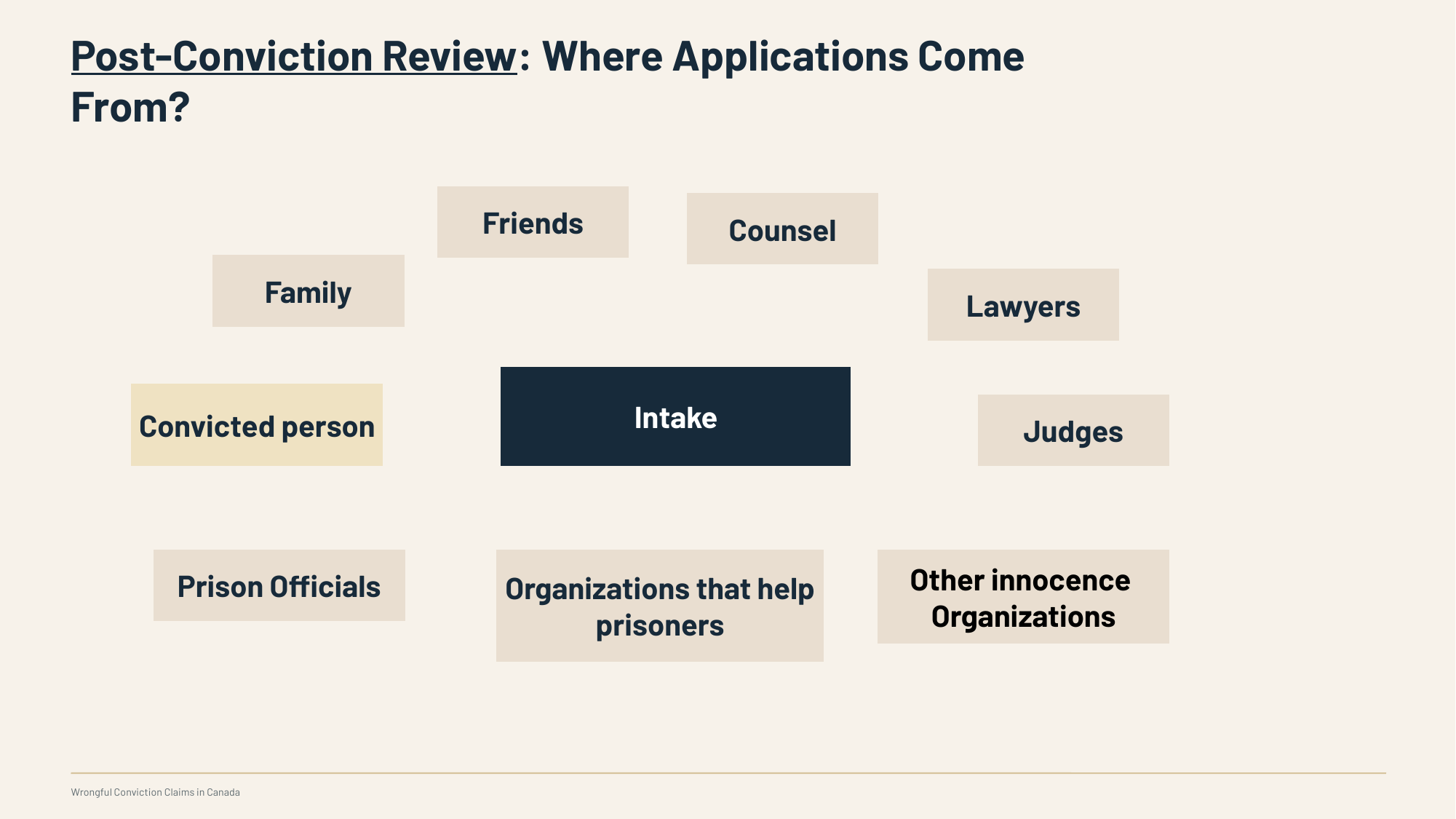

Post-Conviction Review: Where Applications Come From?
Friends
Counsel
Family
Lawyers
Intake
Convicted person
Judges
Prison Officials
Organizations that help prisoners
Other innocence
Organizations